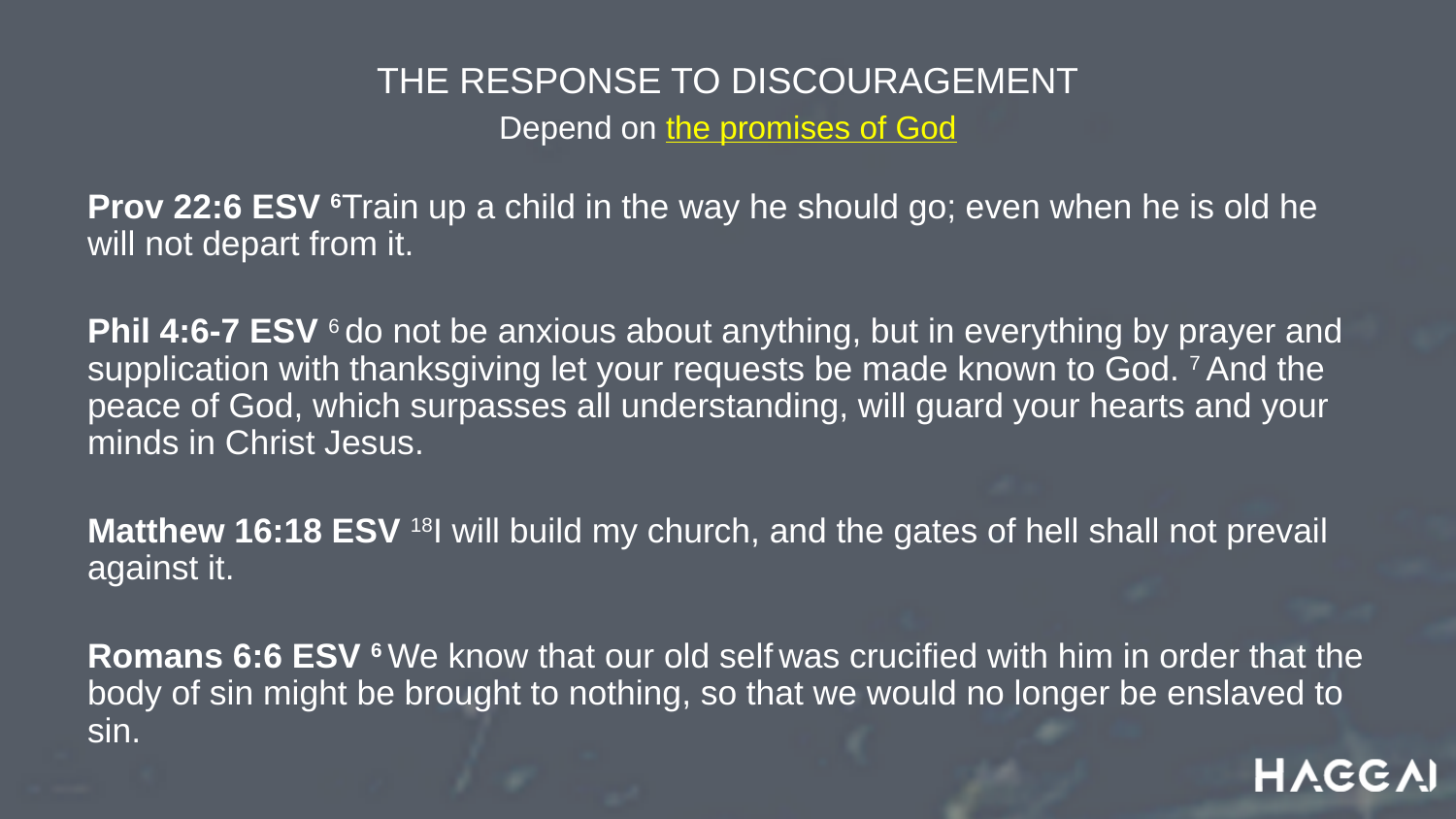

THE RESPONSE TO DISCOURAGEMENT
Depend on the promises of God

Prov 22:6 ESV 6Train up a child in the way he should go; even when he is old he will not depart from it.

Phil 4:6-7 ESV 6 do not be anxious about anything, but in everything by prayer and supplication with thanksgiving let your requests be made known to God. 7 And the peace of God, which surpasses all understanding, will guard your hearts and your minds in Christ Jesus.

Matthew 16:18 ESV 18I will build my church, and the gates of hell shall not prevail against it.

Romans 6:6 ESV 6 We know that our old self was crucified with him in order that the body of sin might be brought to nothing, so that we would no longer be enslaved to sin.